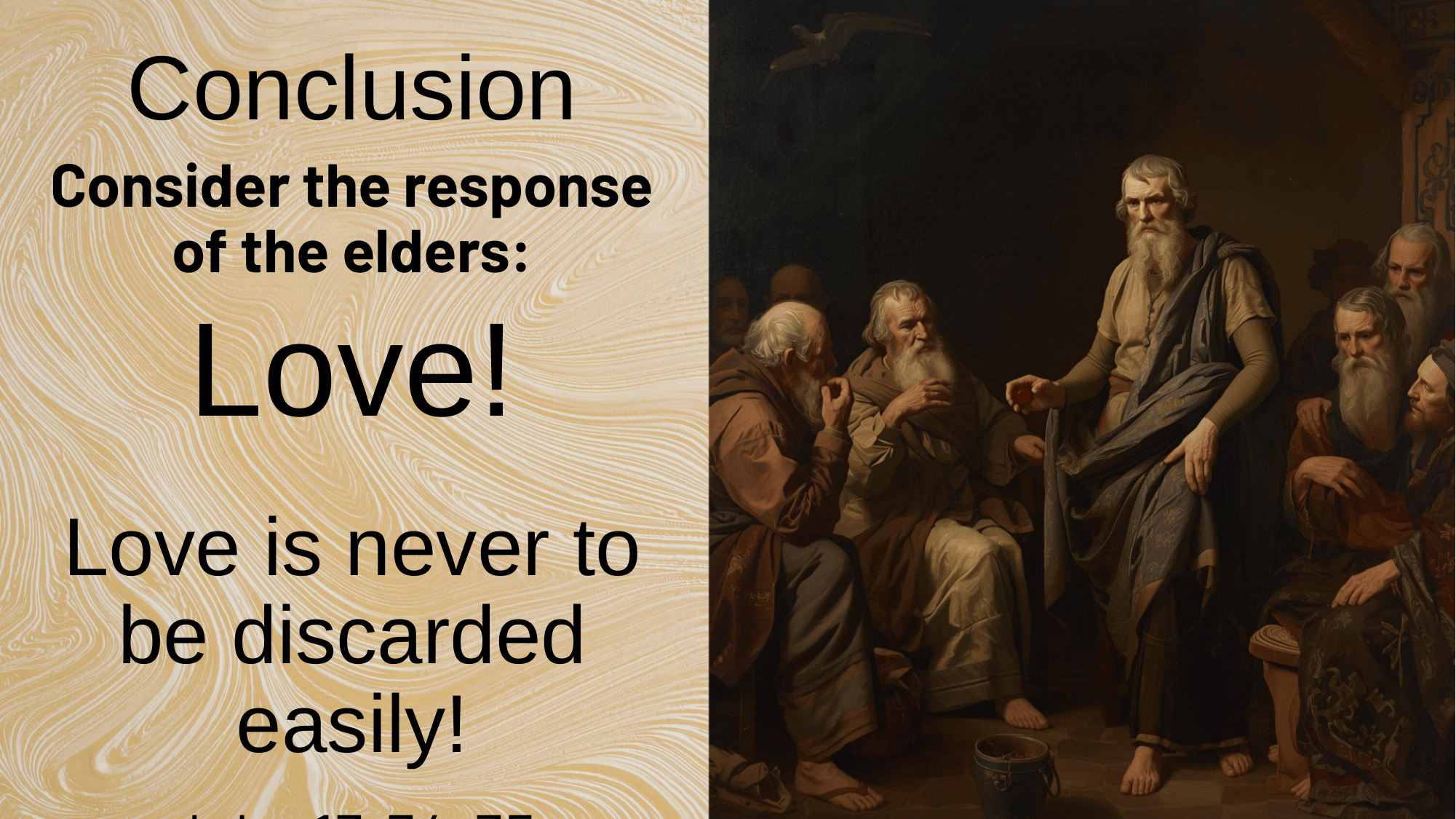

# Conclusion
Consider the response of the elders:
Love!

Love is never to be discarded easily!

John 13:34-35